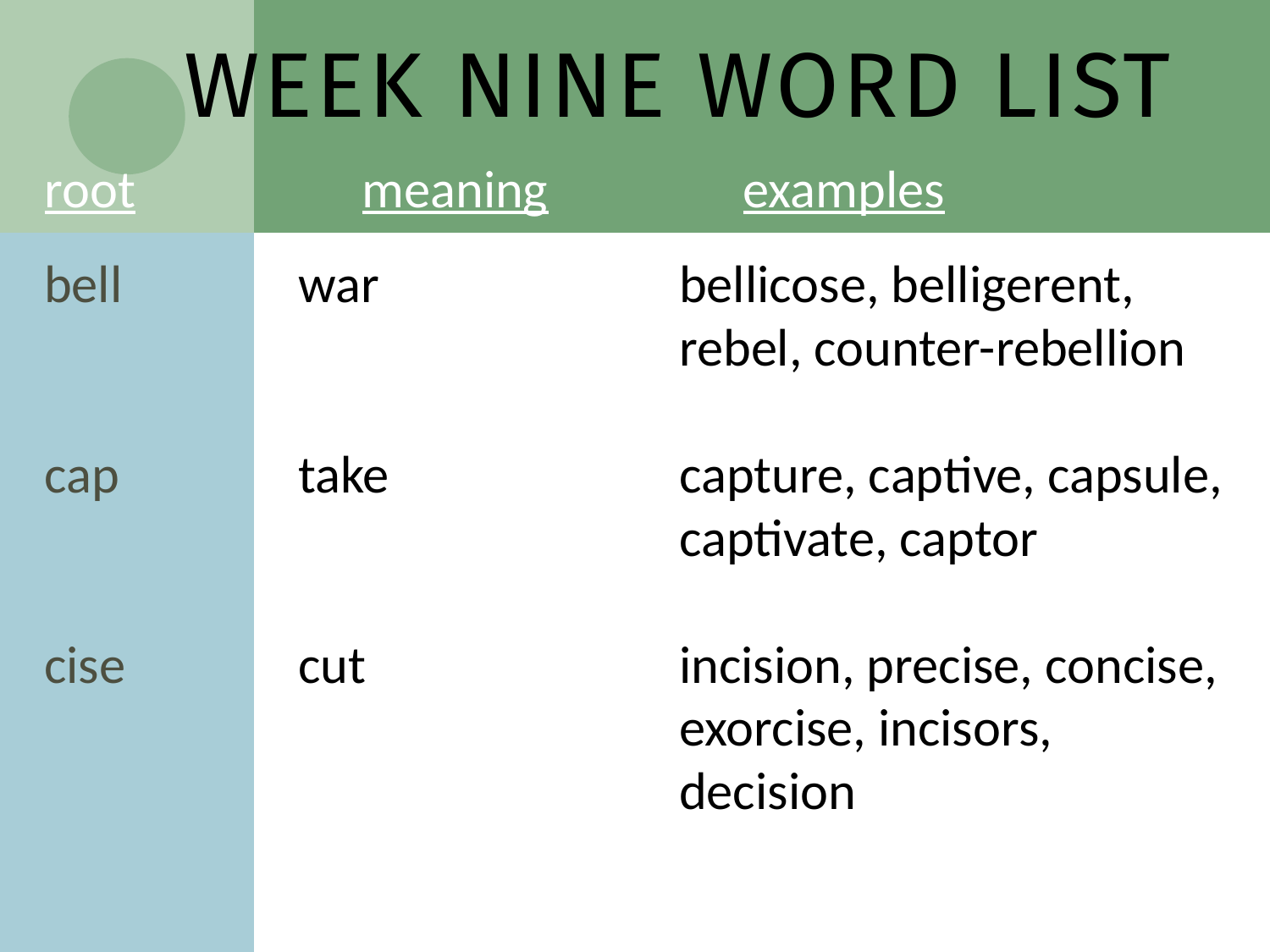

# Week Nine Word List
root		meaning		examples

bell		war			bellicose, belligerent, 						rebel, counter-rebellion

cap		take			capture, captive, capsule, 					captivate, captor

cise		cut			incision, precise, concise, 					exorcise, incisors, 						decision